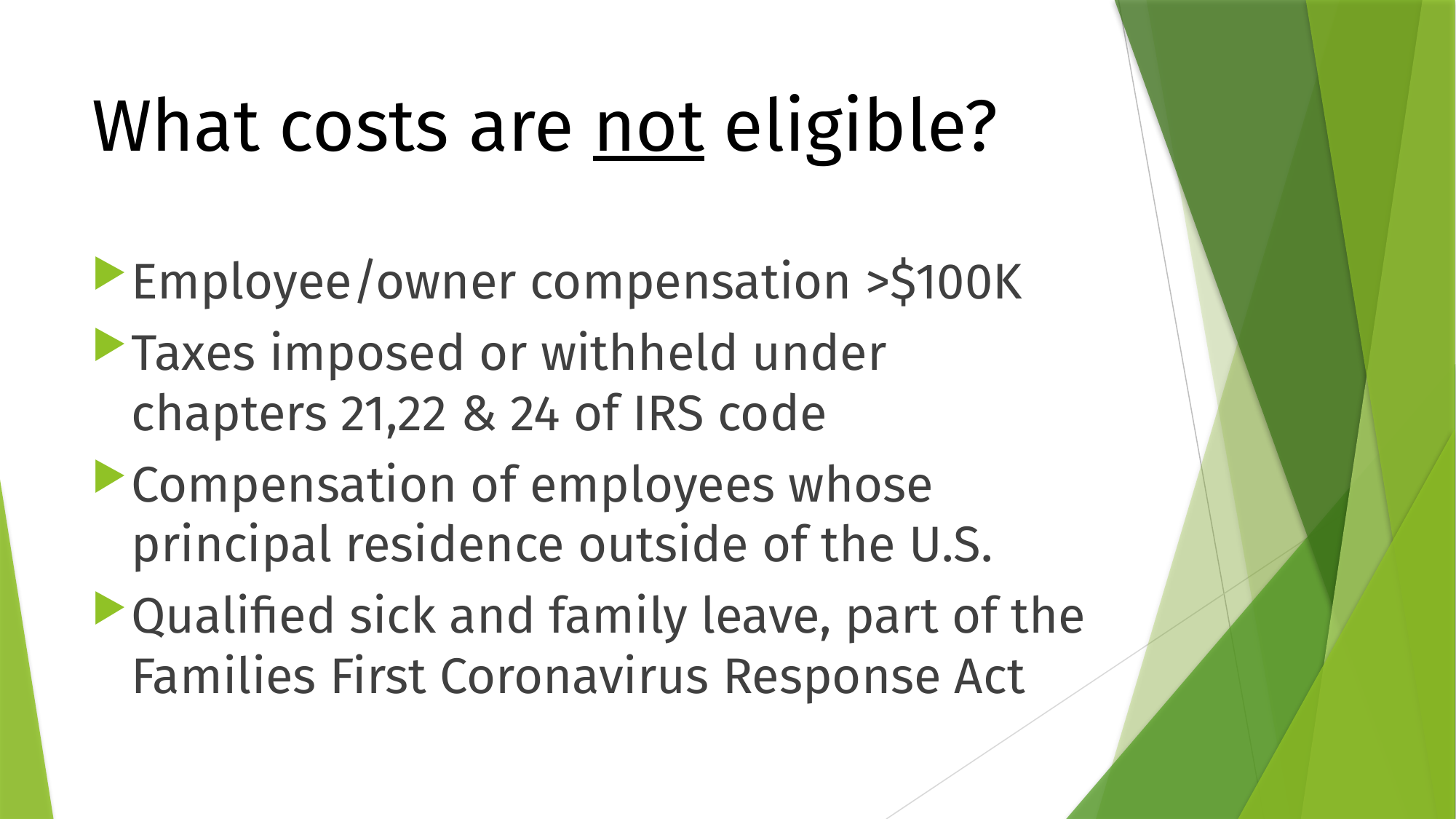

# What costs are not eligible?
Employee/owner compensation >$100K
Taxes imposed or withheld under chapters 21,22 & 24 of IRS code
Compensation of employees whose principal residence outside of the U.S.
Qualified sick and family leave, part of the Families First Coronavirus Response Act